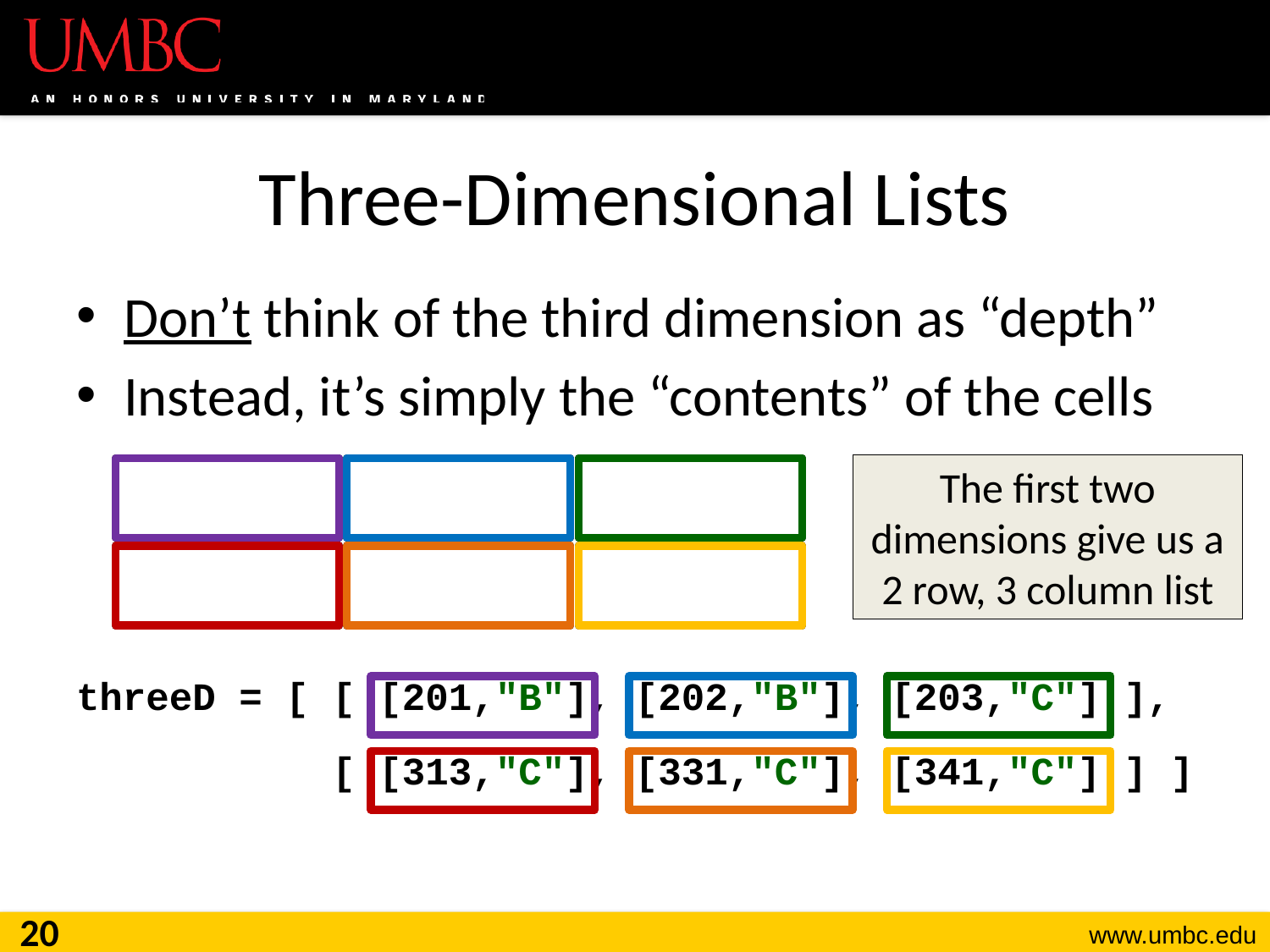

# Three-Dimensional Lists
Don’t think of the third dimension as “depth”
Instead, it’s simply the “contents” of the cells

threeD = [ [ [201,"B"], [202,"B"], [203,"C"] ],

           [ [313,"C"], [331,"C"], [341,"C"] ] ]

The first two dimensions give us a 2 row, 3 column list

20